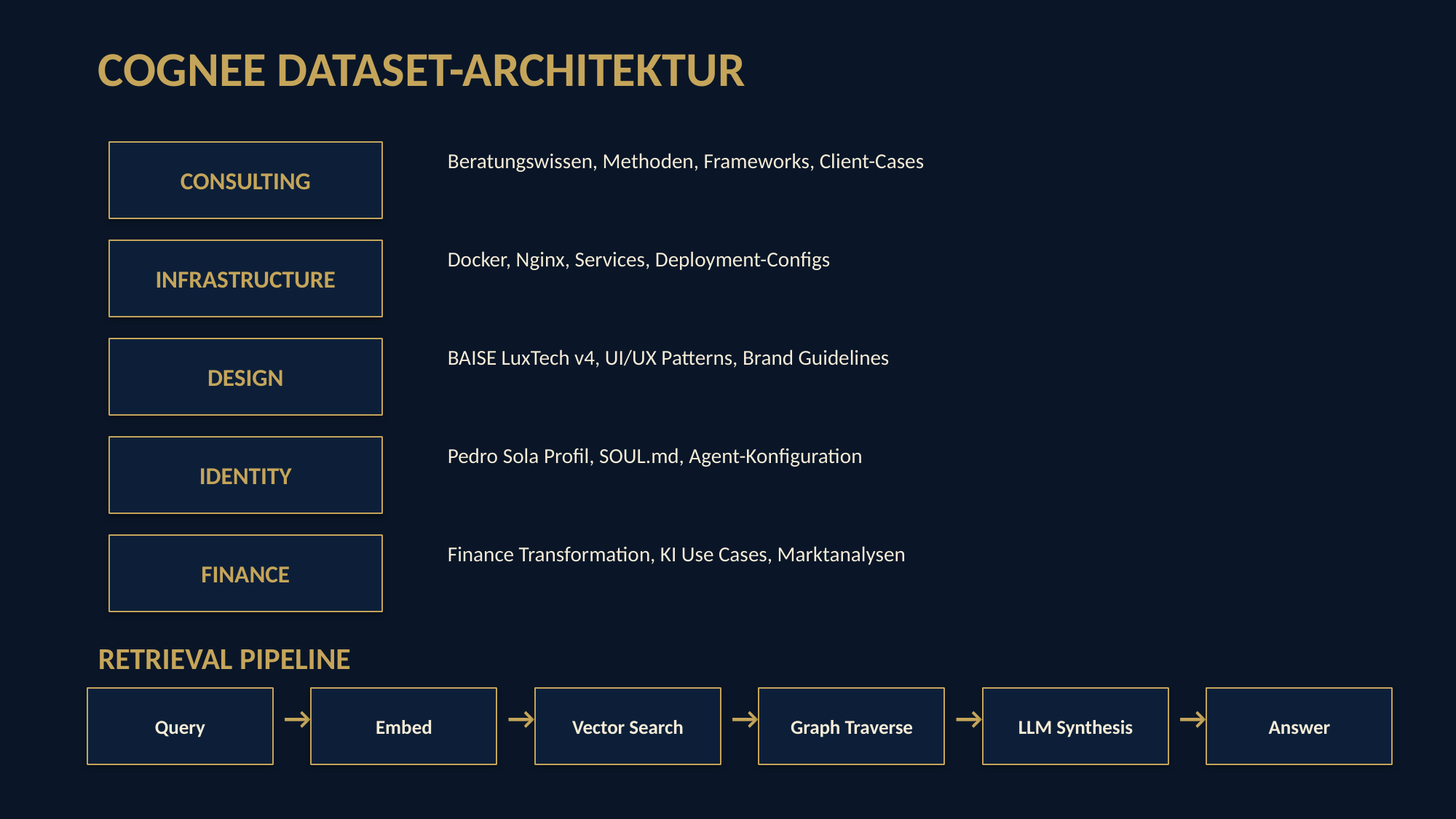

COGNEE DATASET-ARCHITEKTUR
CONSULTING
Beratungswissen, Methoden, Frameworks, Client-Cases
INFRASTRUCTURE
Docker, Nginx, Services, Deployment-Configs
DESIGN
BAISE LuxTech v4, UI/UX Patterns, Brand Guidelines
IDENTITY
Pedro Sola Profil, SOUL.md, Agent-Konfiguration
FINANCE
Finance Transformation, KI Use Cases, Marktanalysen
RETRIEVAL PIPELINE
Query
Embed
Vector Search
Graph Traverse
LLM Synthesis
Answer
→
→
→
→
→